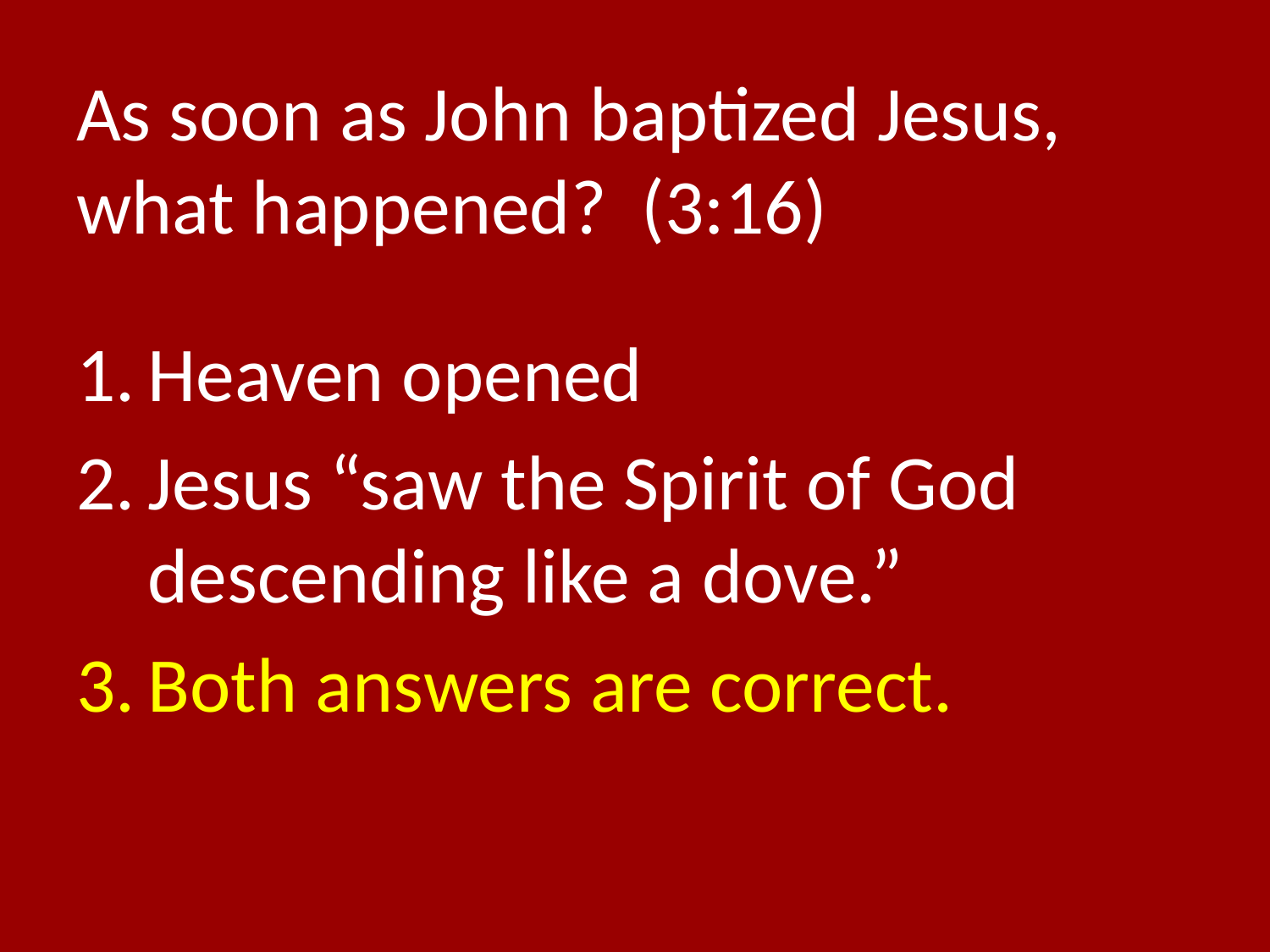

# As soon as John baptized Jesus, what happened?  (3:16)
Heaven opened
Jesus “saw the Spirit of God descending like a dove.”
Both answers are correct.